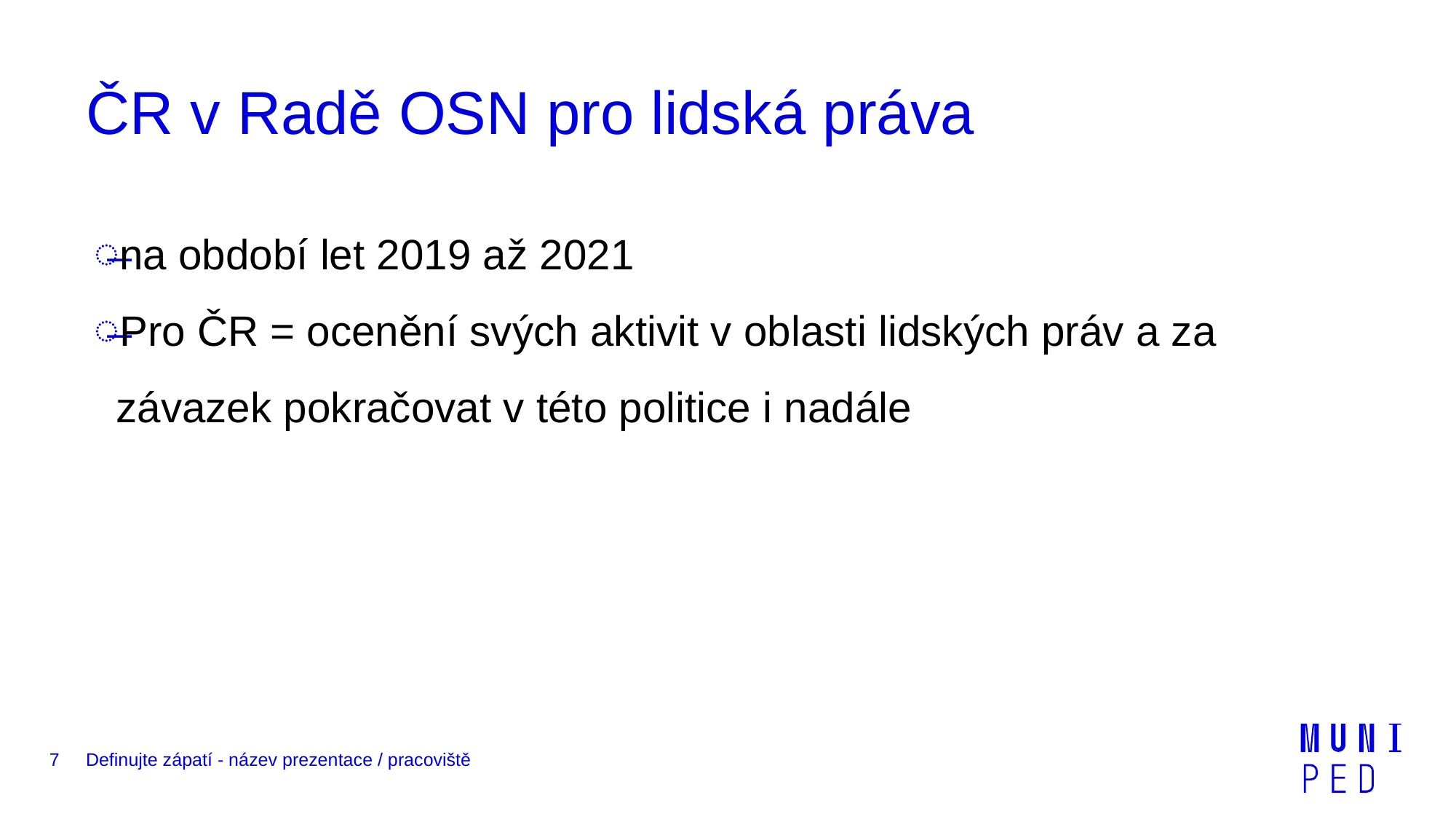

# ČR v Radě OSN pro lidská práva
na období let 2019 až 2021
Pro ČR = ocenění svých aktivit v oblasti lidských práv a za závazek pokračovat v této politice i nadále
7
Definujte zápatí - název prezentace / pracoviště